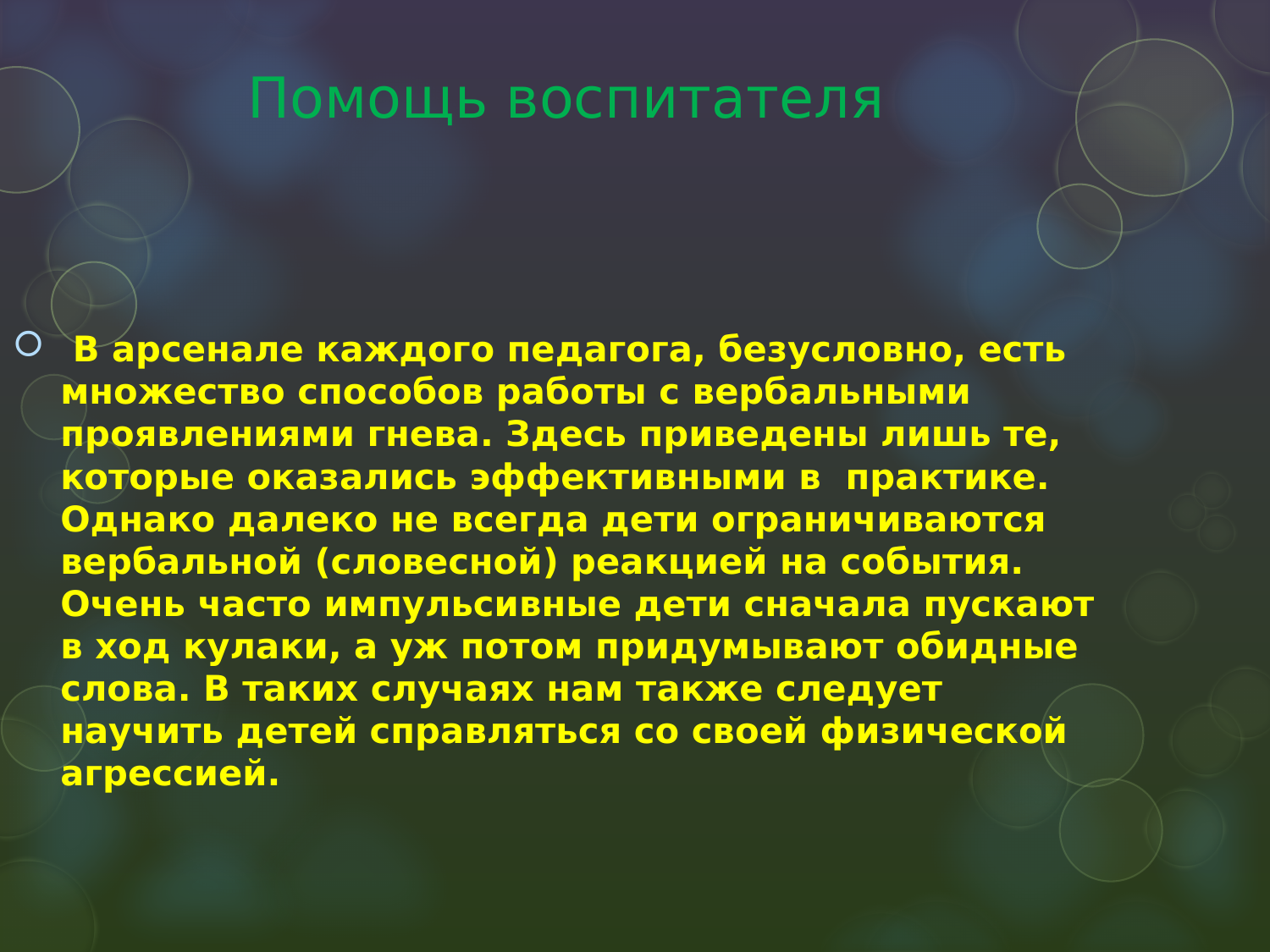

# Помощь воспитателя
 В арсенале каждого педагога, безусловно, есть множество способов работы с вербальными проявлениями гнева. Здесь приведены лишь те, которые оказались эффективными в  практике. Однако далеко не всегда дети ограничиваются вербальной (словесной) реакцией на события. Очень часто импульсивные дети сначала пускают в ход кулаки, а уж потом придумывают обидные слова. В таких случаях нам также следует научить детей справляться со своей физической агрессией.